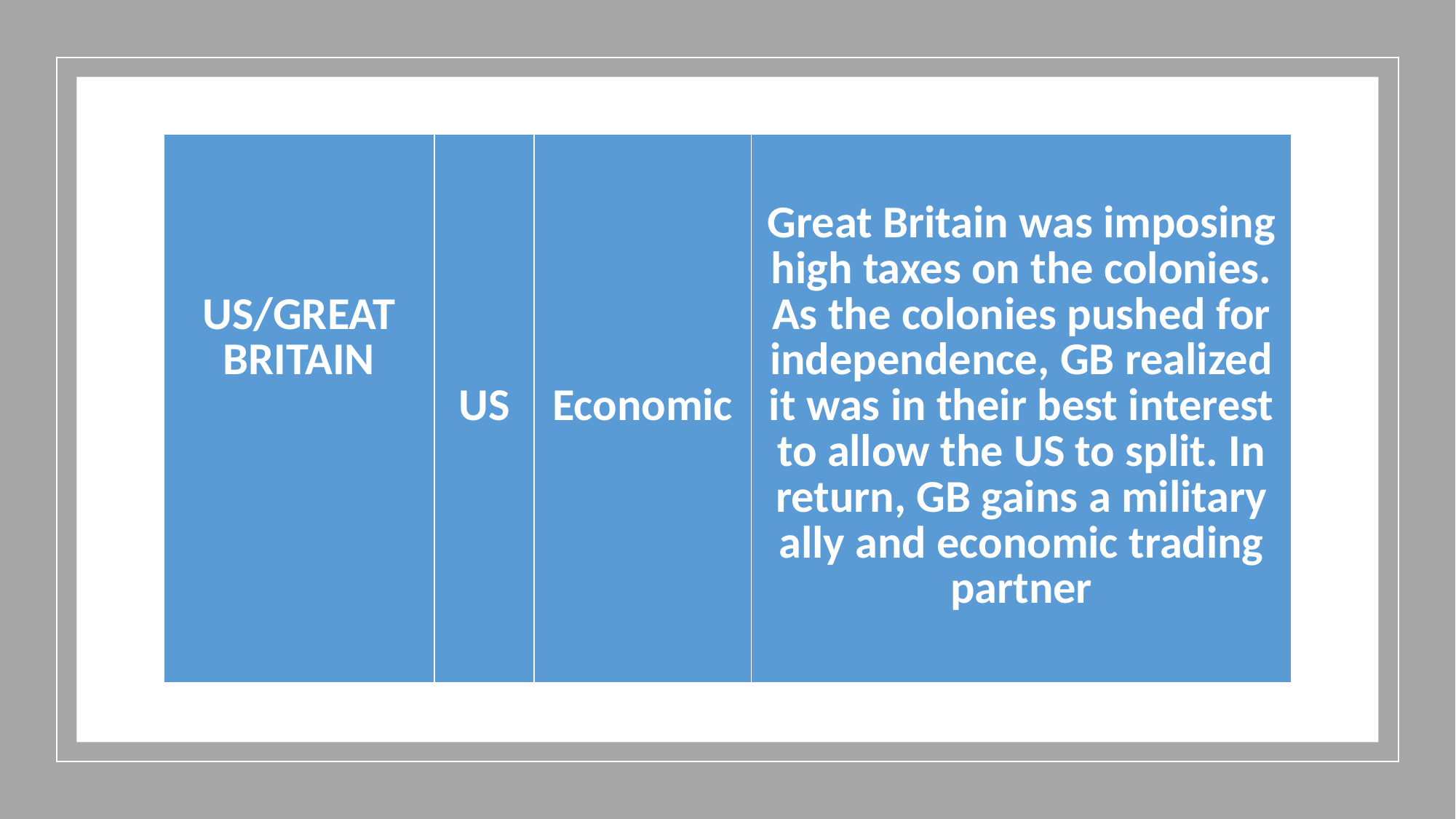

| US/GREAT BRITAIN | US | Economic | Great Britain was imposing high taxes on the colonies. As the colonies pushed for independence, GB realized it was in their best interest to allow the US to split. In return, GB gains a military ally and economic trading partner |
| --- | --- | --- | --- |